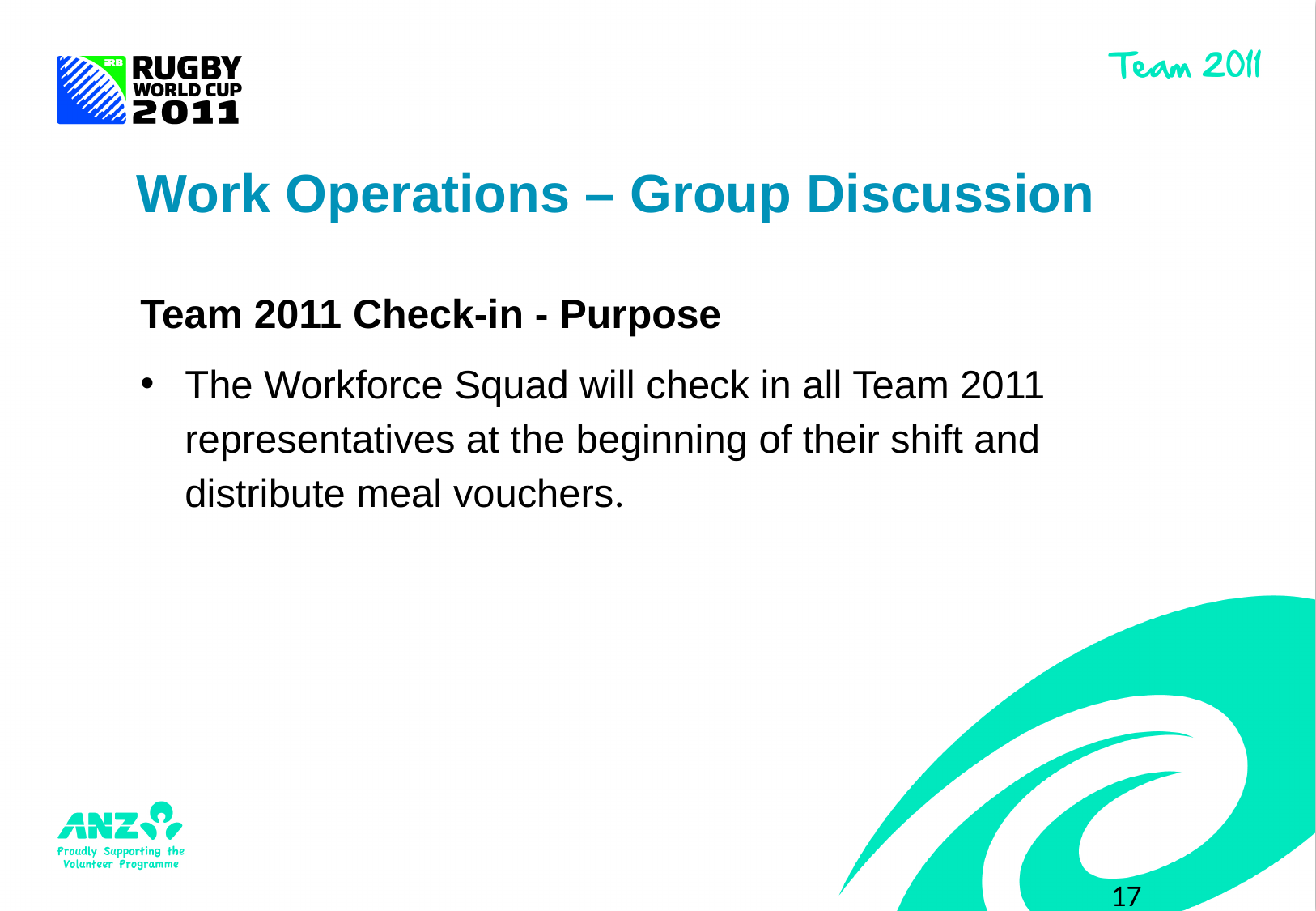

# Work Operations – Group Discussion
Team 2011 Check-in - Purpose

The Workforce Squad will check in all Team 2011 representatives at the beginning of their shift and distribute meal vouchers.

17